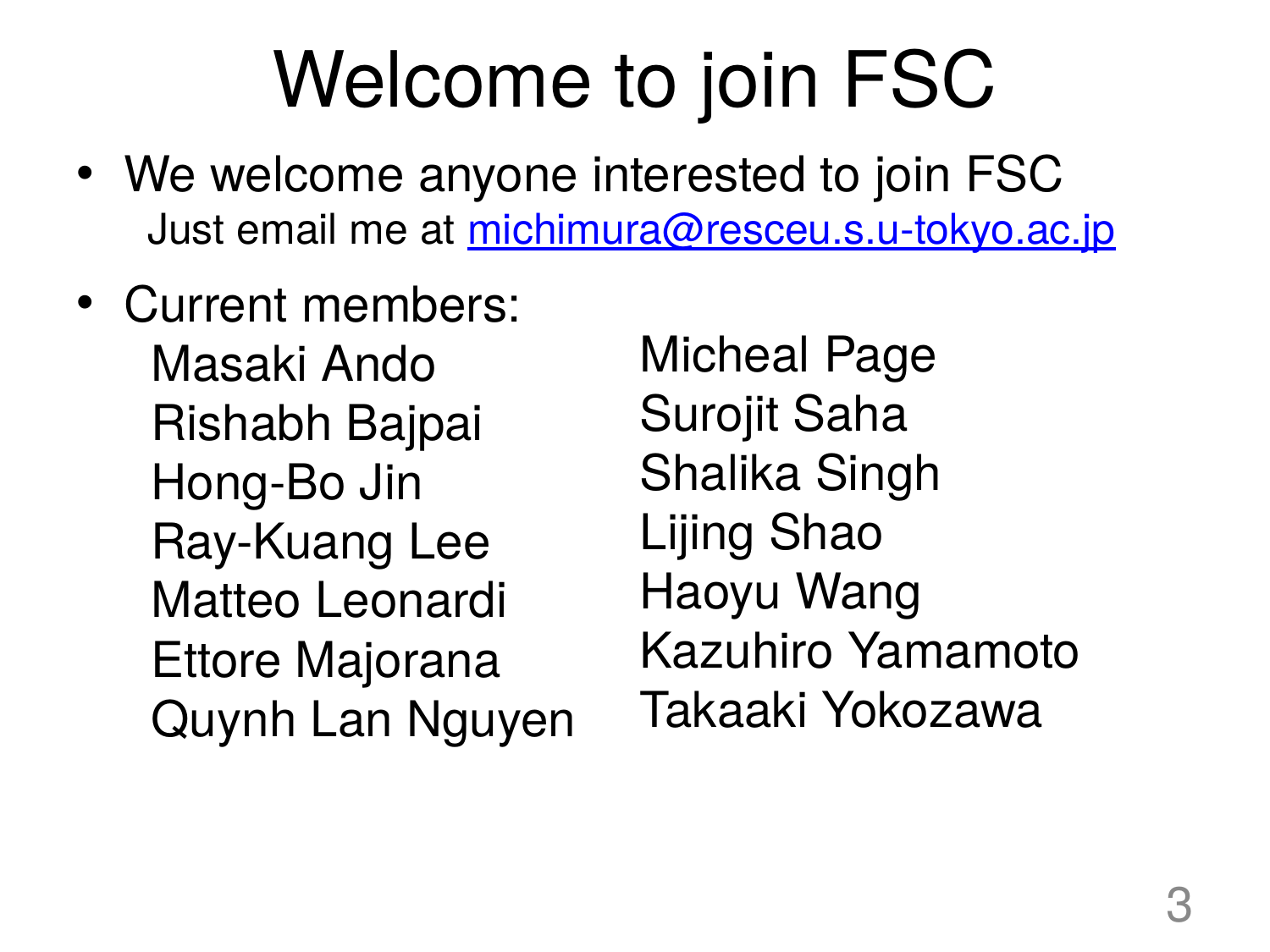

# Welcome to join FSC
We welcome anyone interested to join FSC
  Just email me at michimura@resceu.s.u-tokyo.ac.jp
Current members:
  Masaki Ando
  Rishabh Bajpai
  Hong-Bo Jin
  Ray-Kuang Lee
  Matteo Leonardi
  Ettore Majorana
  Quynh Lan Nguyen
  Micheal Page
  Surojit Saha
  Shalika Singh
  Lijing Shao
  Haoyu Wang
  Kazuhiro Yamamoto
  Takaaki Yokozawa
3